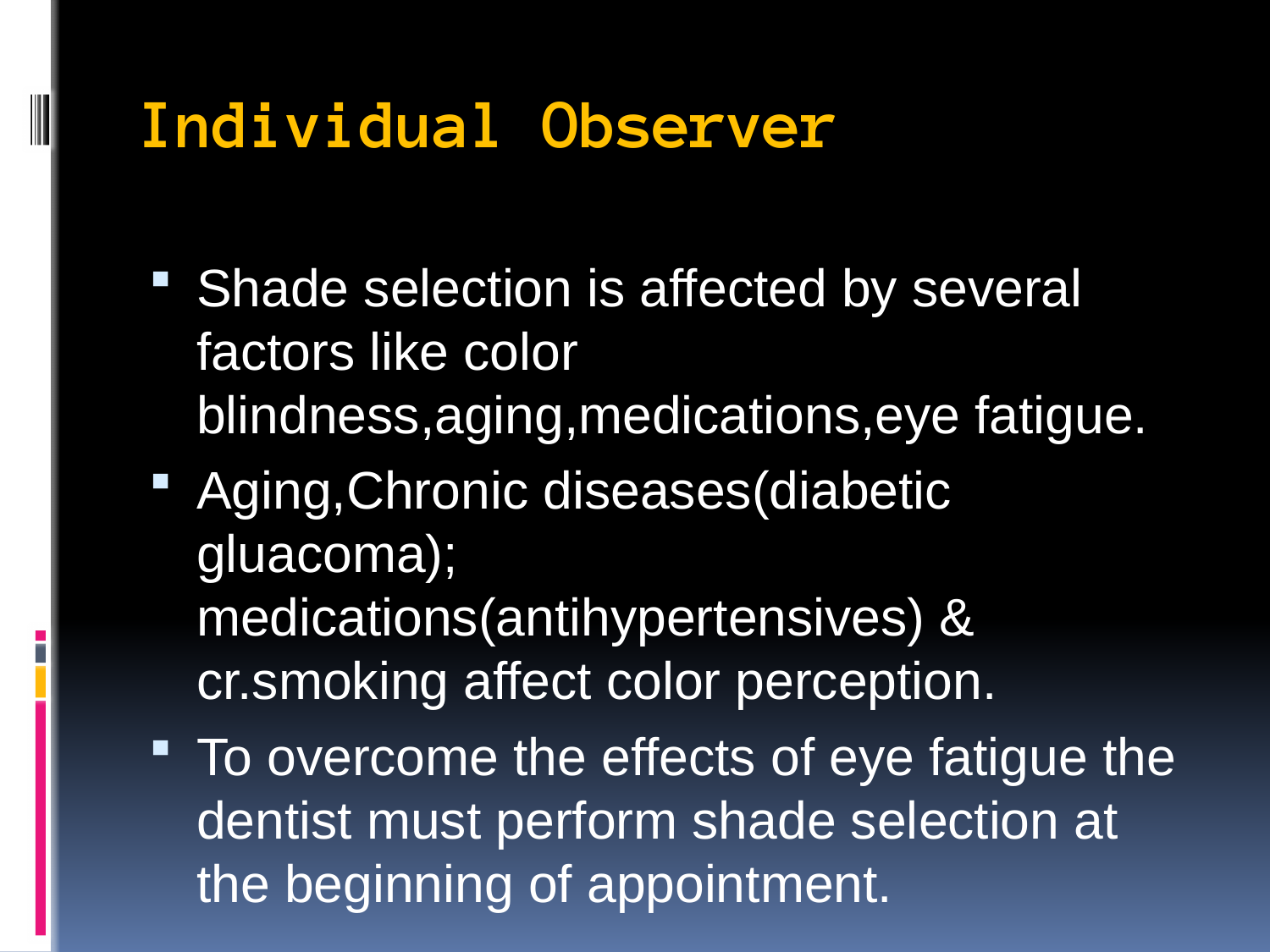

# Individual Observer
Shade selection is affected by several factors like color blindness,aging,medications,eye fatigue.
Aging,Chronic diseases(diabetic gluacoma); medications(antihypertensives) & cr.smoking affect color perception.
To overcome the effects of eye fatigue the dentist must perform shade selection at the beginning of appointment.